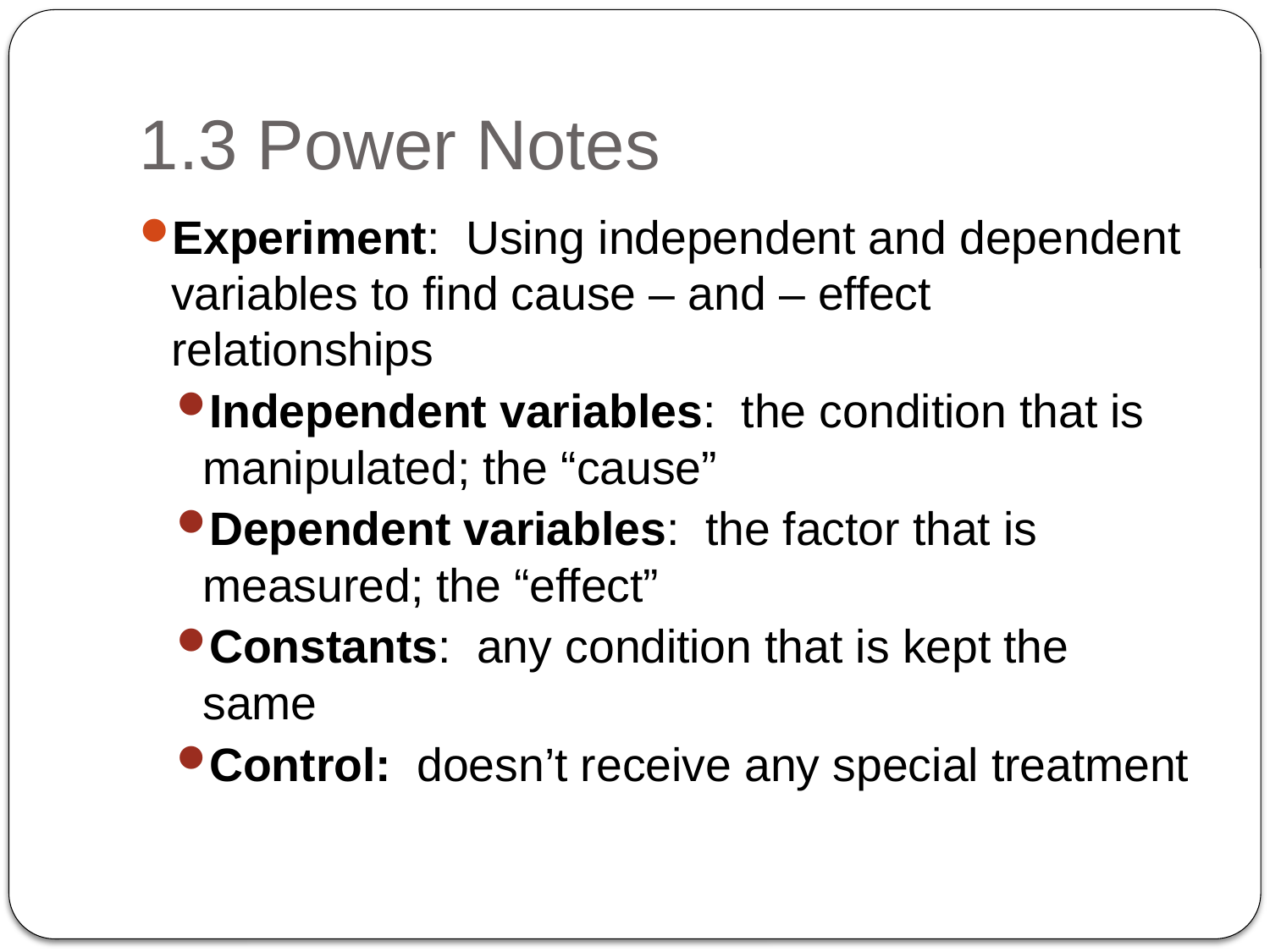

# 1.3 Power Notes
Experiment:  Using independent and dependent variables to find cause – and – effect relationships
Independent variables:  the condition that is manipulated; the “cause”
Dependent variables:  the factor that is measured; the “effect”
Constants:  any condition that is kept the same
Control:  doesn’t receive any special treatment